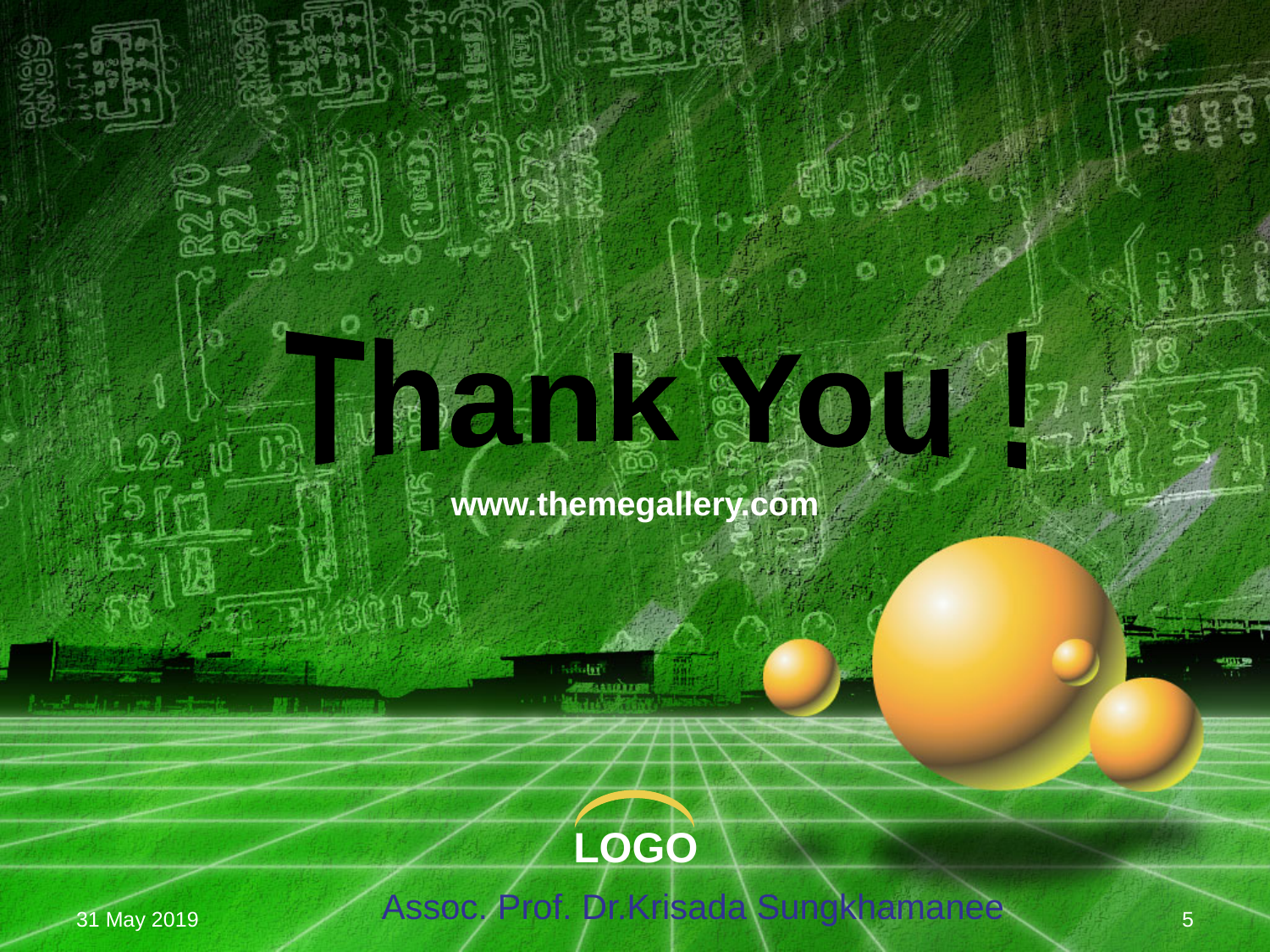

Thank You !
www.themegallery.com
Assoc. Prof. Dr.Krisada Sungkhamanee
31 May 2019
5